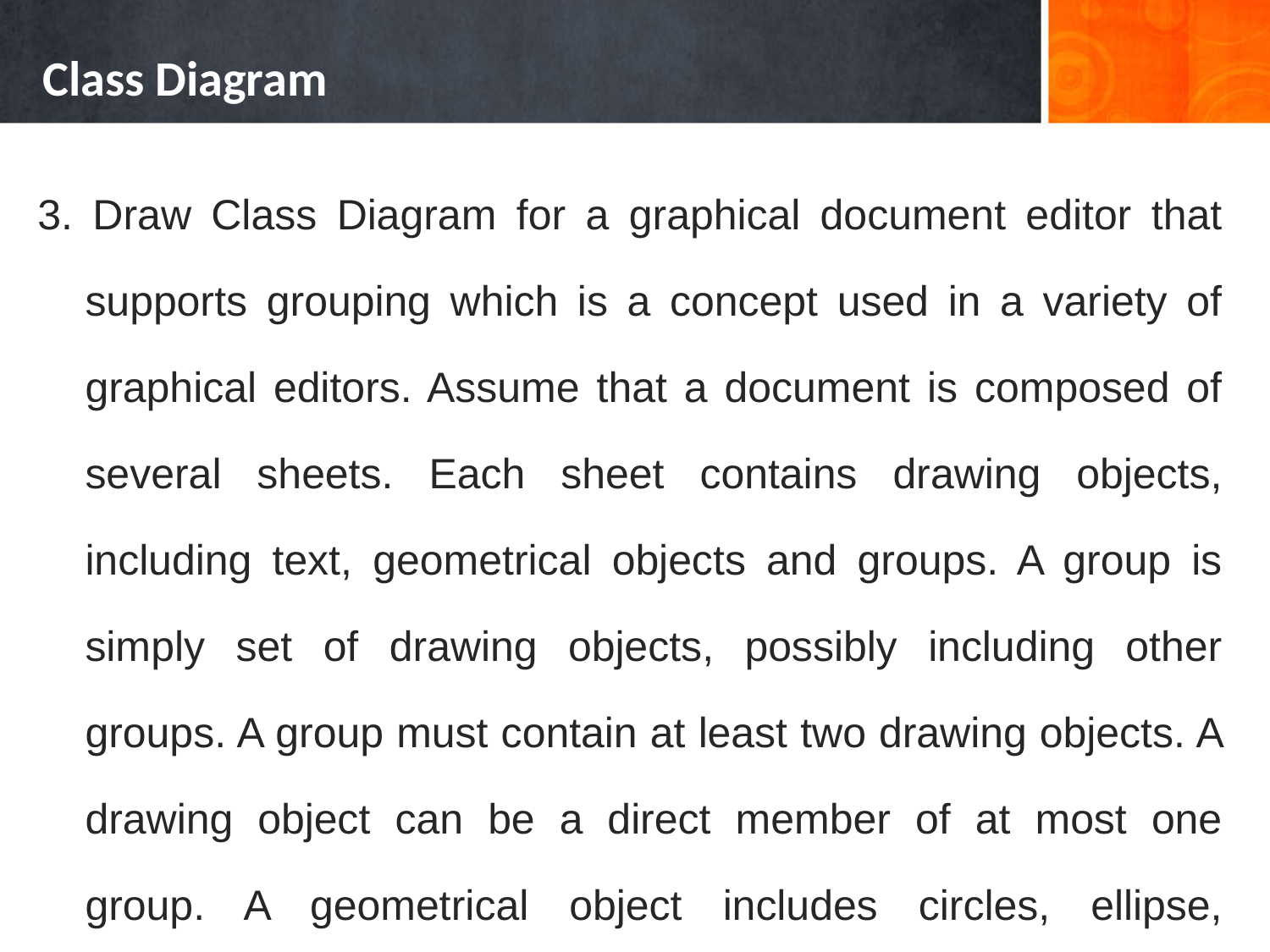

# Class Diagram

3. Draw Class Diagram for a graphical document editor that supports grouping which is a concept used in a variety of graphical editors. Assume that a document is composed of several sheets. Each sheet contains drawing objects, including text, geometrical objects and groups. A group is simply set of drawing objects, possibly including other groups. A group must contain at least two drawing objects. A drawing object can be a direct member of at most one group. A geometrical object includes circles, ellipse, rectangles, lines and squares.